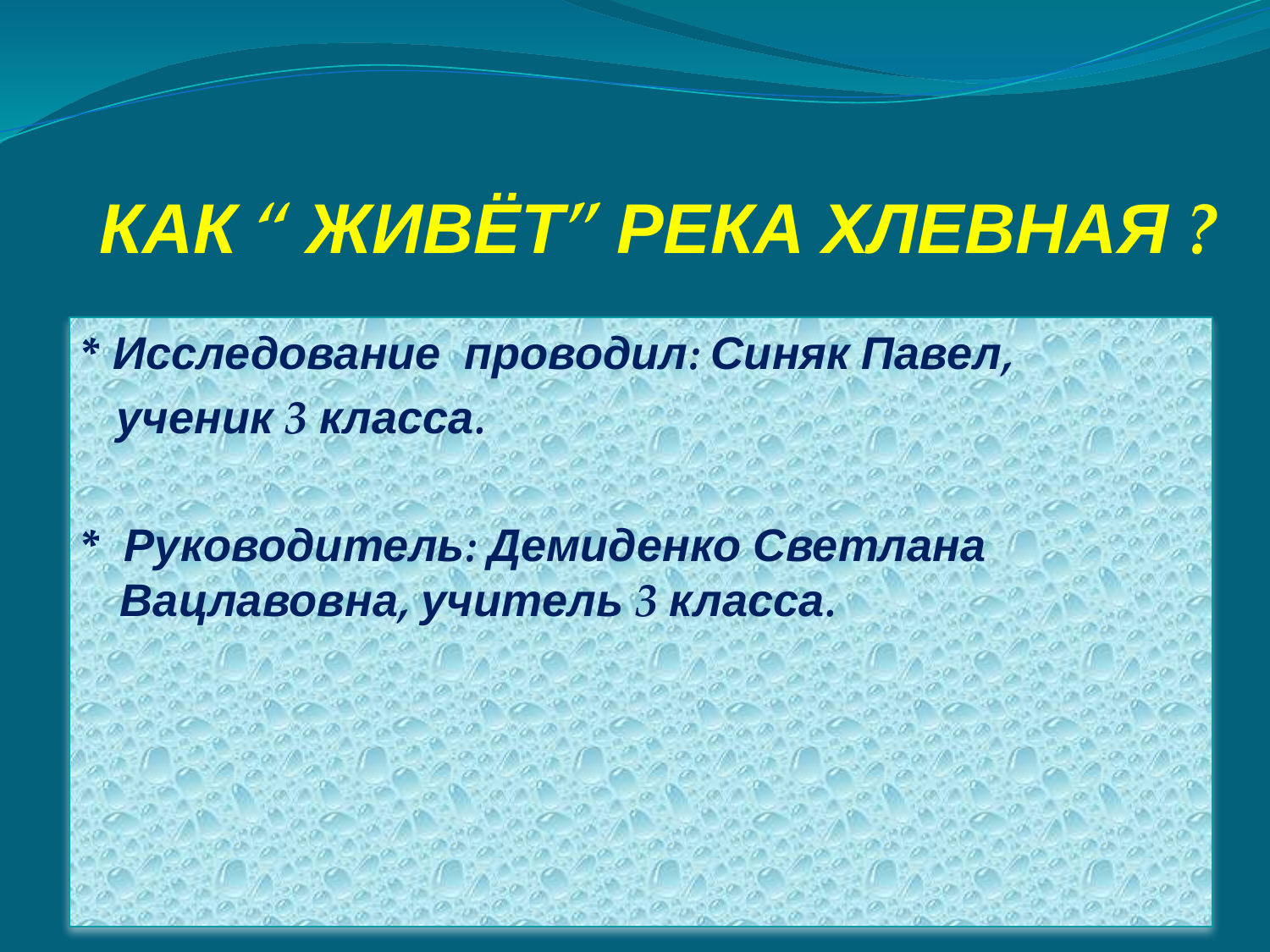

# КАК “ ЖИВЁТ” РЕКА ХЛЕВНАЯ ?

* Исследование  проводил: Синяк Павел,
   ученик 3 класса.

*  Руководитель: Демиденко Светлана Вацлавовна, учитель 3 класса.